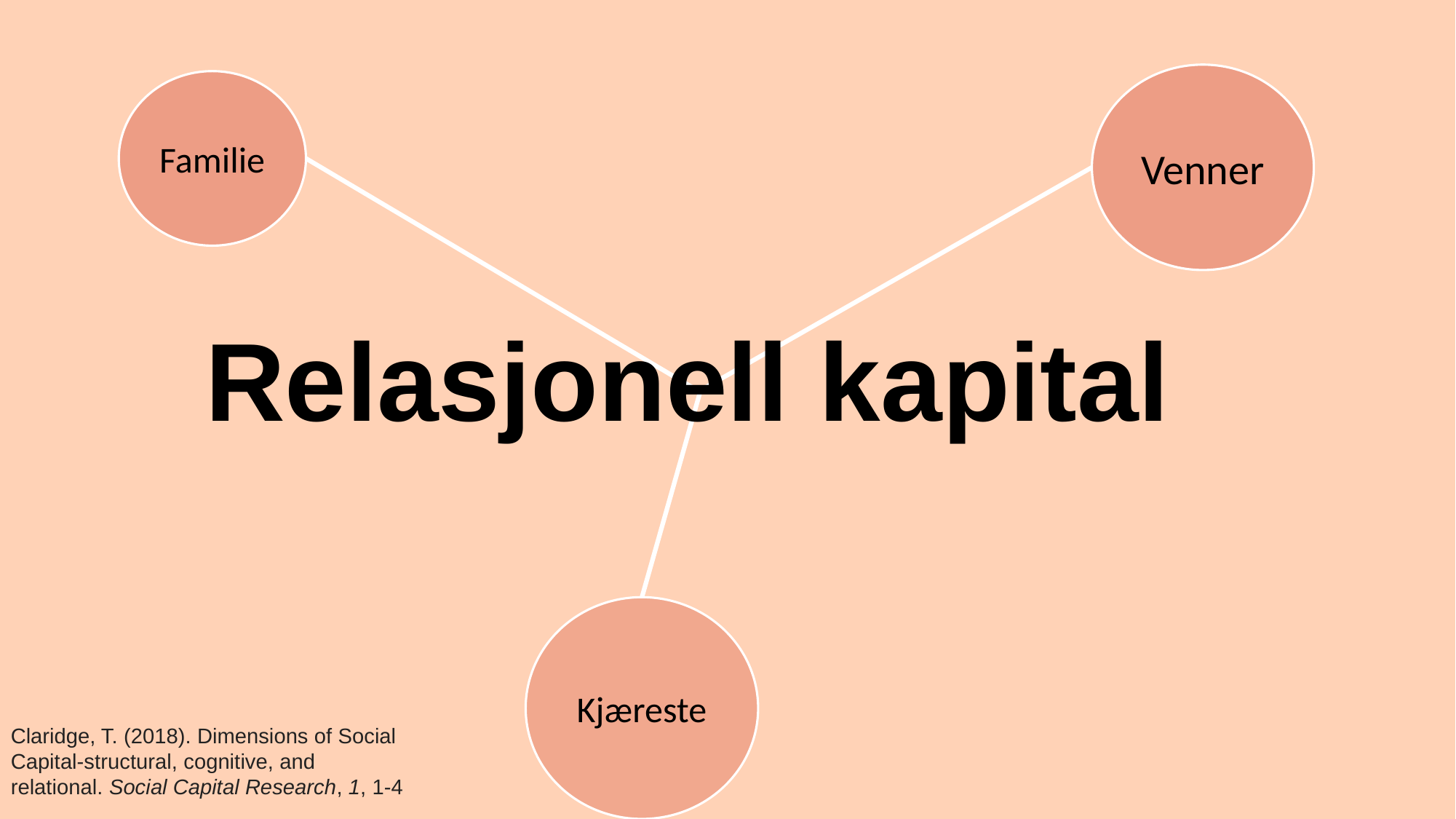

Venner
Familie
# Relasjonell kapital
Kjæreste
Claridge, T. (2018). Dimensions of Social Capital-structural, cognitive, and relational. Social Capital Research, 1, 1-4